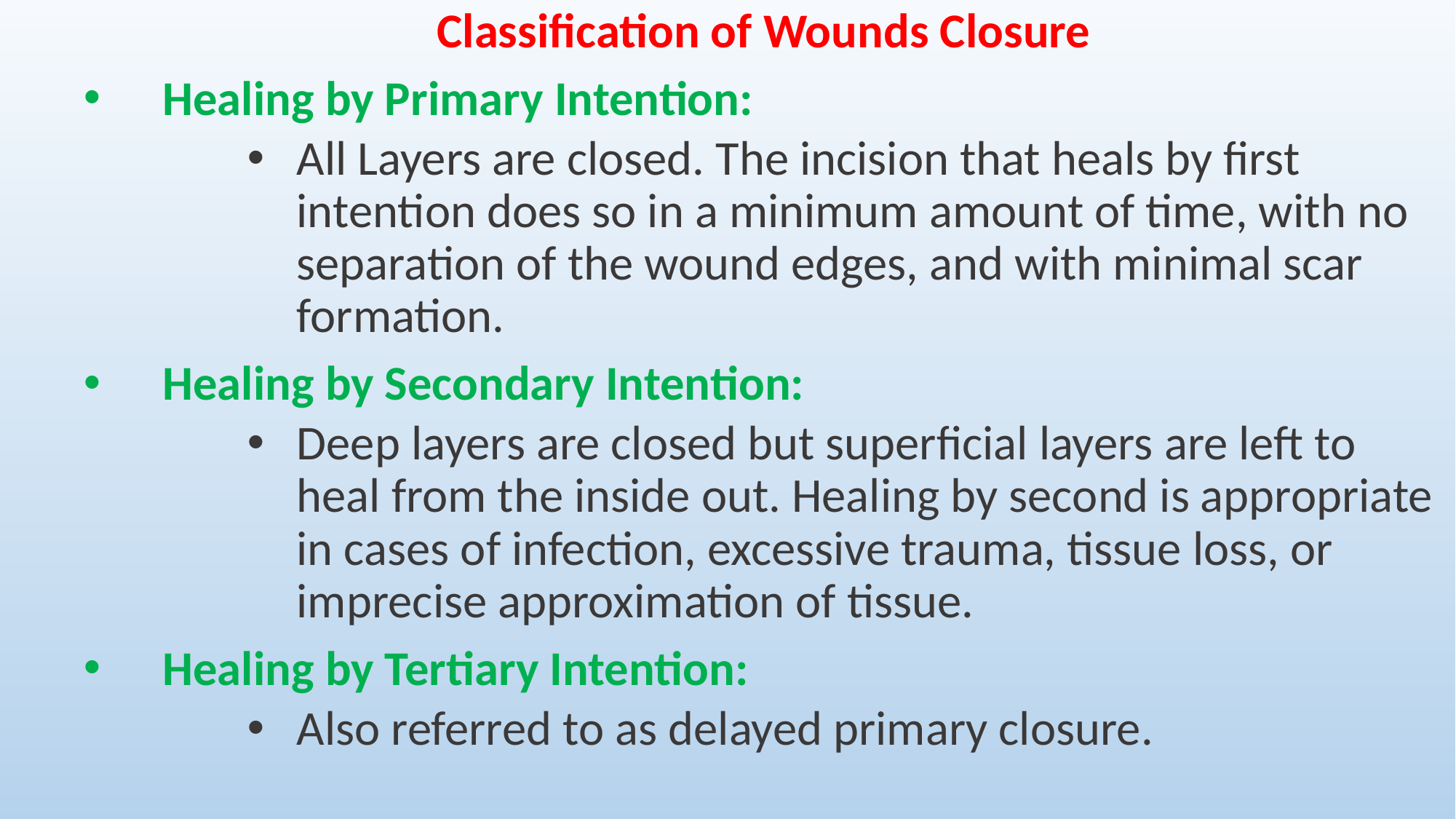

Classification of Wounds Closure
Healing by Primary Intention:
All Layers are closed. The incision that heals by first intention does so in a minimum amount of time, with no separation of the wound edges, and with minimal scar formation.
Healing by Secondary Intention:
Deep layers are closed but superficial layers are left to heal from the inside out. Healing by second is appropriate in cases of infection, excessive trauma, tissue loss, or imprecise approximation of tissue.
Healing by Tertiary Intention:
Also referred to as delayed primary closure.